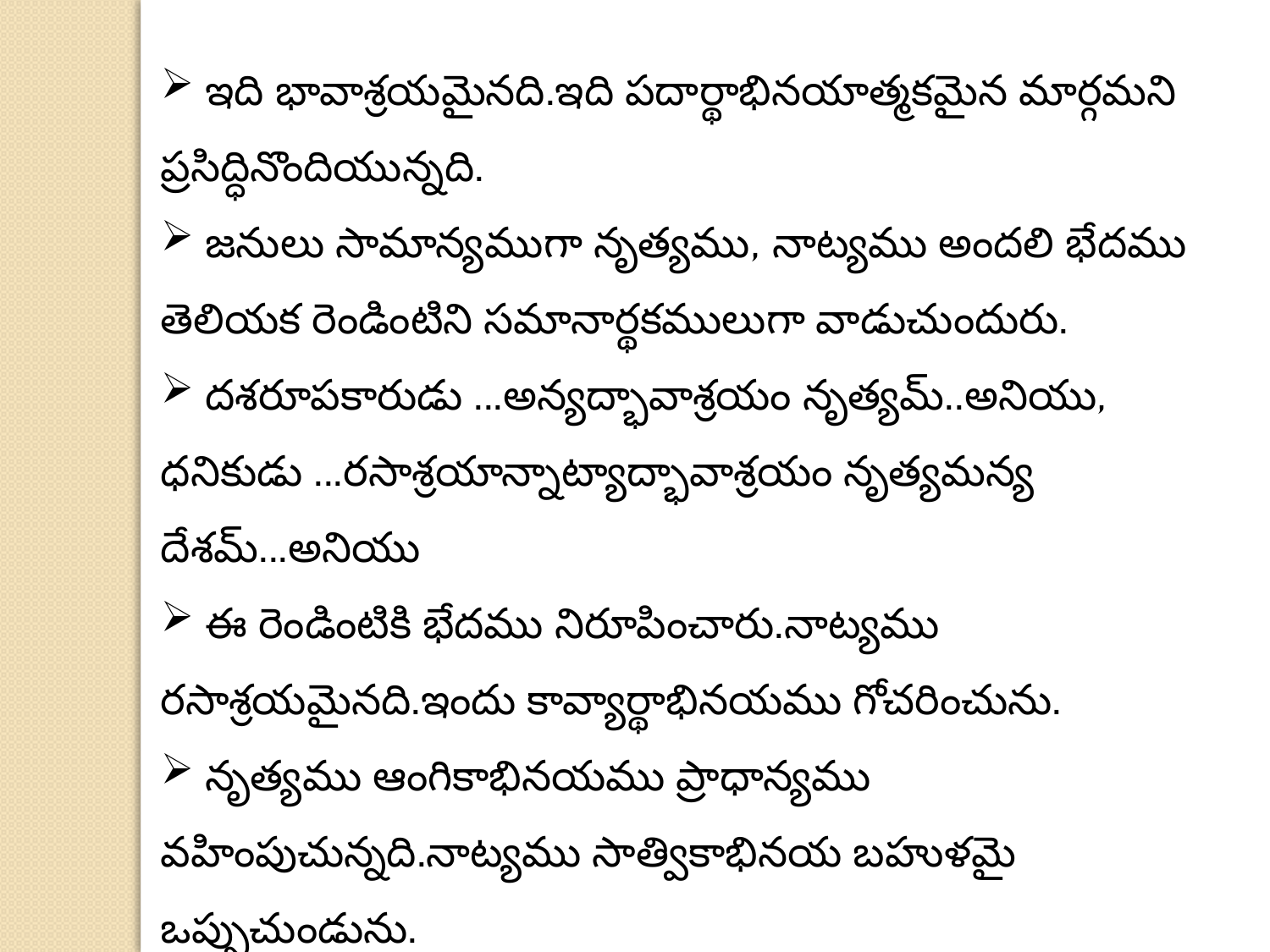

ఇది భావాశ్రయమైనది.ఇది పదార్థాభినయాత్మకమైన మార్గమని ప్రసిద్ధినొందియున్నది.
 జనులు సామాన్యముగా నృత్యము, నాట్యము అందలి భేదము తెలియక రెండింటిని సమానార్థకములుగా వాడుచుందురు.
 దశరూపకారుడు ...అన్యద్భావాశ్రయం నృత్యమ్..అనియు, ధనికుడు ...రసాశ్రయాన్నాట్యాద్భావాశ్రయం నృత్యమన్య దేశమ్...అనియు
 ఈ రెండింటికి భేదము నిరూపించారు.నాట్యము రసాశ్రయమైనది.ఇందు కావ్యార్థాభినయము గోచరించును.
 నృత్యము ఆంగికాభినయము ప్రాధాన్యము వహింపుచున్నది.నాట్యము సాత్వికాభినయ బహుళమై ఒప్పుచుండును.